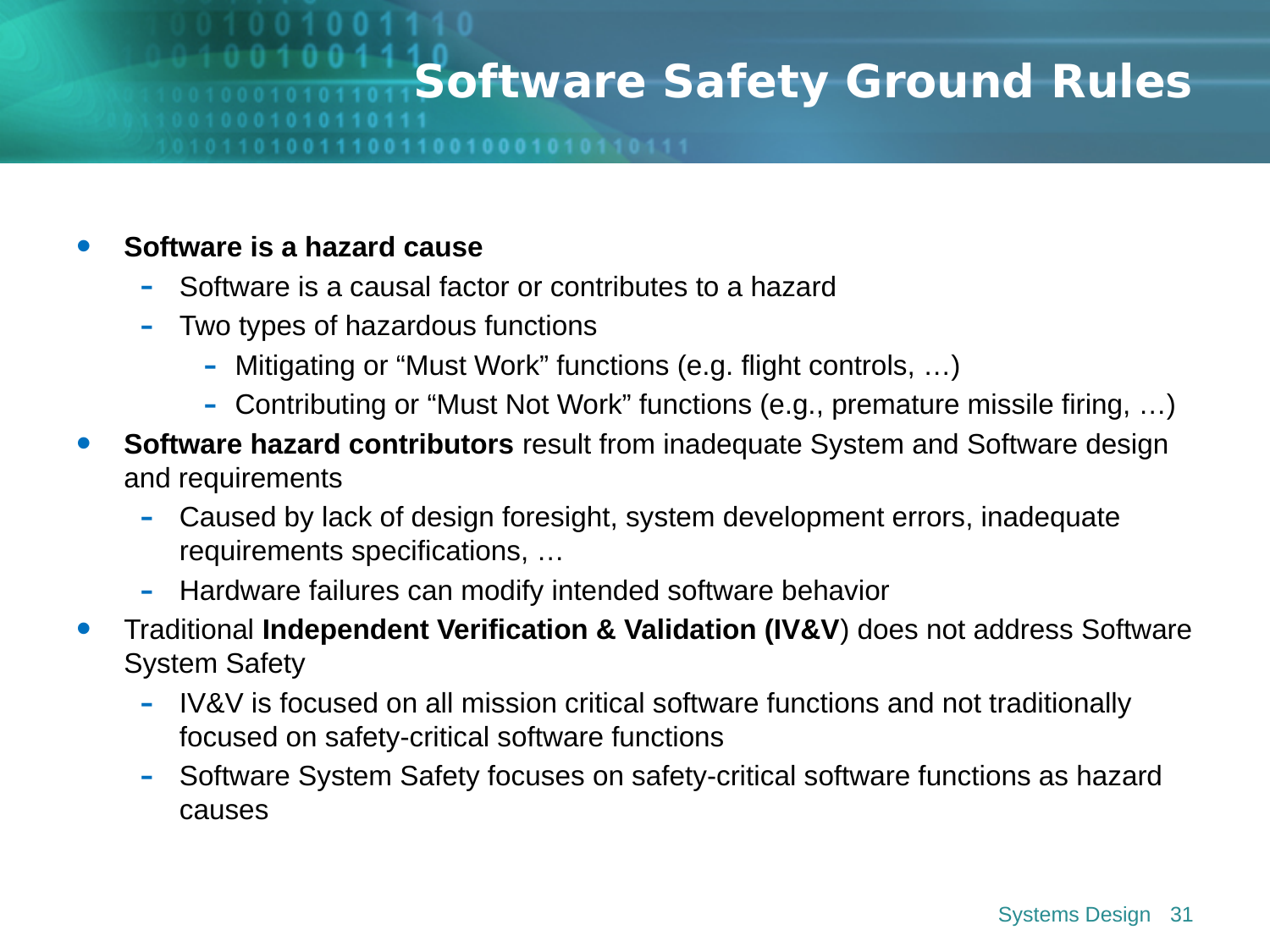

# Software Safety Ground Rules
Software is a hazard cause
Software is a causal factor or contributes to a hazard
Two types of hazardous functions
Mitigating or “Must Work” functions (e.g. flight controls, …)
Contributing or “Must Not Work” functions (e.g., premature missile firing, …)
Software hazard contributors result from inadequate System and Software design and requirements
Caused by lack of design foresight, system development errors, inadequate requirements specifications, …
Hardware failures can modify intended software behavior
Traditional Independent Verification & Validation (IV&V) does not address Software System Safety
IV&V is focused on all mission critical software functions and not traditionally focused on safety-critical software functions
Software System Safety focuses on safety-critical software functions as hazard causes
Systems Design
31